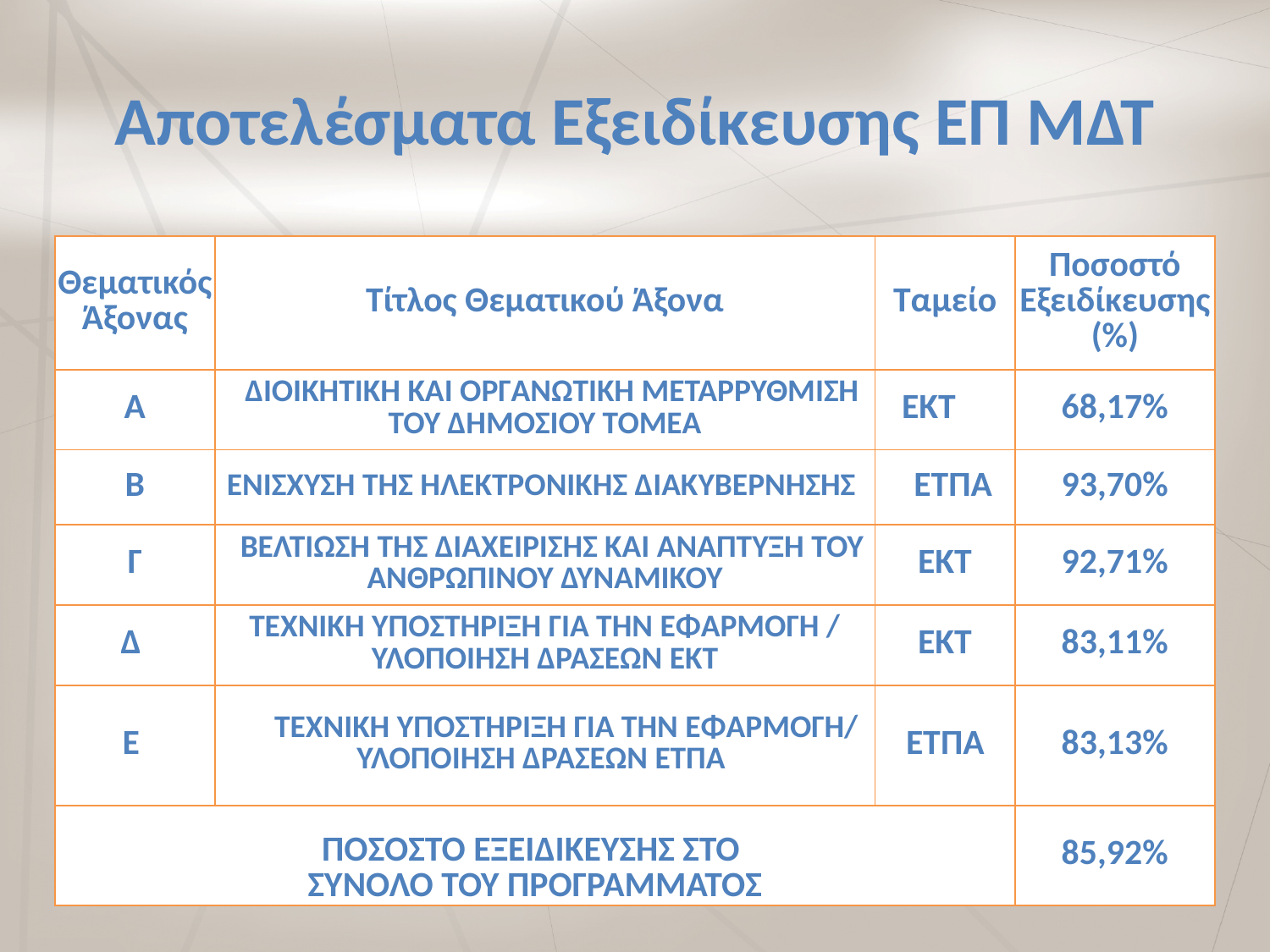

# Αποτελέσματα Εξειδίκευσης ΕΠ ΜΔΤ
| Θεματικός Άξονας | Τίτλος Θεματικού Άξονα | Ταμείο | Ποσοστό Εξειδίκευσης (%) |
| --- | --- | --- | --- |
| A | ΔΙΟΙΚΗΤΙΚΗ ΚΑΙ ΟΡΓΑΝΩΤΙΚΗ ΜΕΤΑΡΡΥΘΜΙΣΗ ΤΟΥ ΔΗΜΟΣΙΟΥ ΤΟΜΕΑ | ΕΚΤ | 68,17% |
| B | ΕΝΙΣΧΥΣΗ ΤΗΣ ΗΛΕΚΤΡΟΝΙΚΗΣ ΔΙΑΚΥΒΕΡΝΗΣΗΣ | ΕΤΠΑ | 93,70% |
| Γ | ΒΕΛΤΙΩΣΗ ΤΗΣ ΔΙΑΧΕΙΡΙΣΗΣ ΚΑΙ ΑΝΑΠΤΥΞΗ ΤΟΥ ΑΝΘΡΩΠΙΝΟΥ ΔΥΝΑΜΙΚΟΥ | ΕΚΤ | 92,71% |
| Δ | ΤΕΧΝΙΚΗ ΥΠΟΣΤΗΡΙΞΗ ΓΙΑ ΤΗΝ ΕΦΑΡΜΟΓΗ / ΥΛΟΠΟΙΗΣΗ ΔΡΑΣΕΩΝ ΕΚΤ | ΕΚΤ | 83,11% |
| Ε | ΤΕΧΝΙΚΗ ΥΠΟΣΤΗΡΙΞΗ ΓΙΑ ΤΗΝ ΕΦΑΡΜΟΓΗ/ ΥΛΟΠΟΙΗΣΗ ΔΡΑΣΕΩΝ ΕΤΠΑ | ΕΤΠΑ | 83,13% |
| ΠΟΣΟΣΤΟ ΕΞΕΙΔΙΚΕΥΣΗΣ ΣΤΟ ΣΥΝΟΛΟ ΤΟΥ ΠΡΟΓΡΑΜΜΑΤΟΣ |  |  | 85,92% |